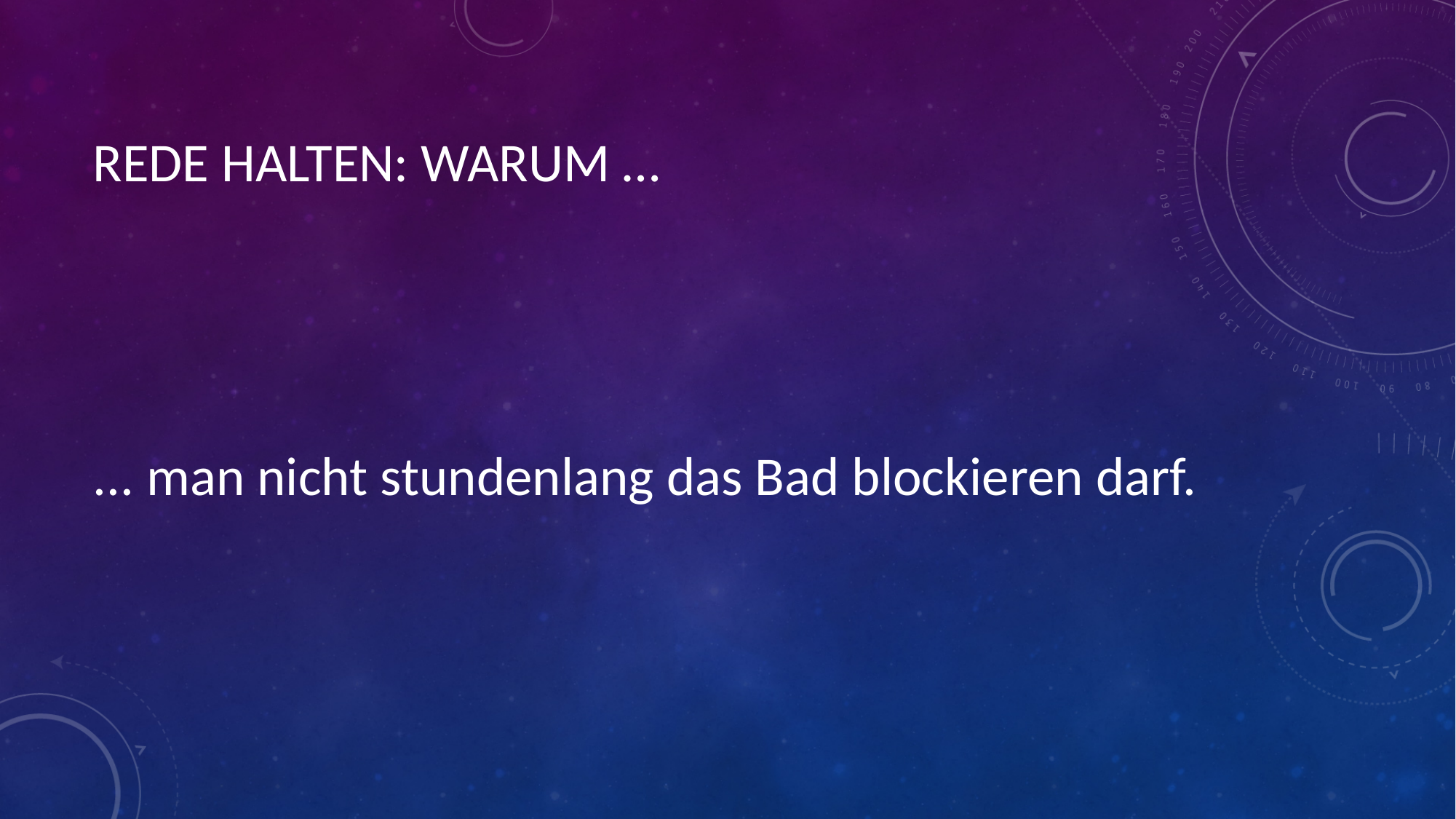

# Rede halten: Warum …
... man nicht stundenlang das Bad blockieren darf.